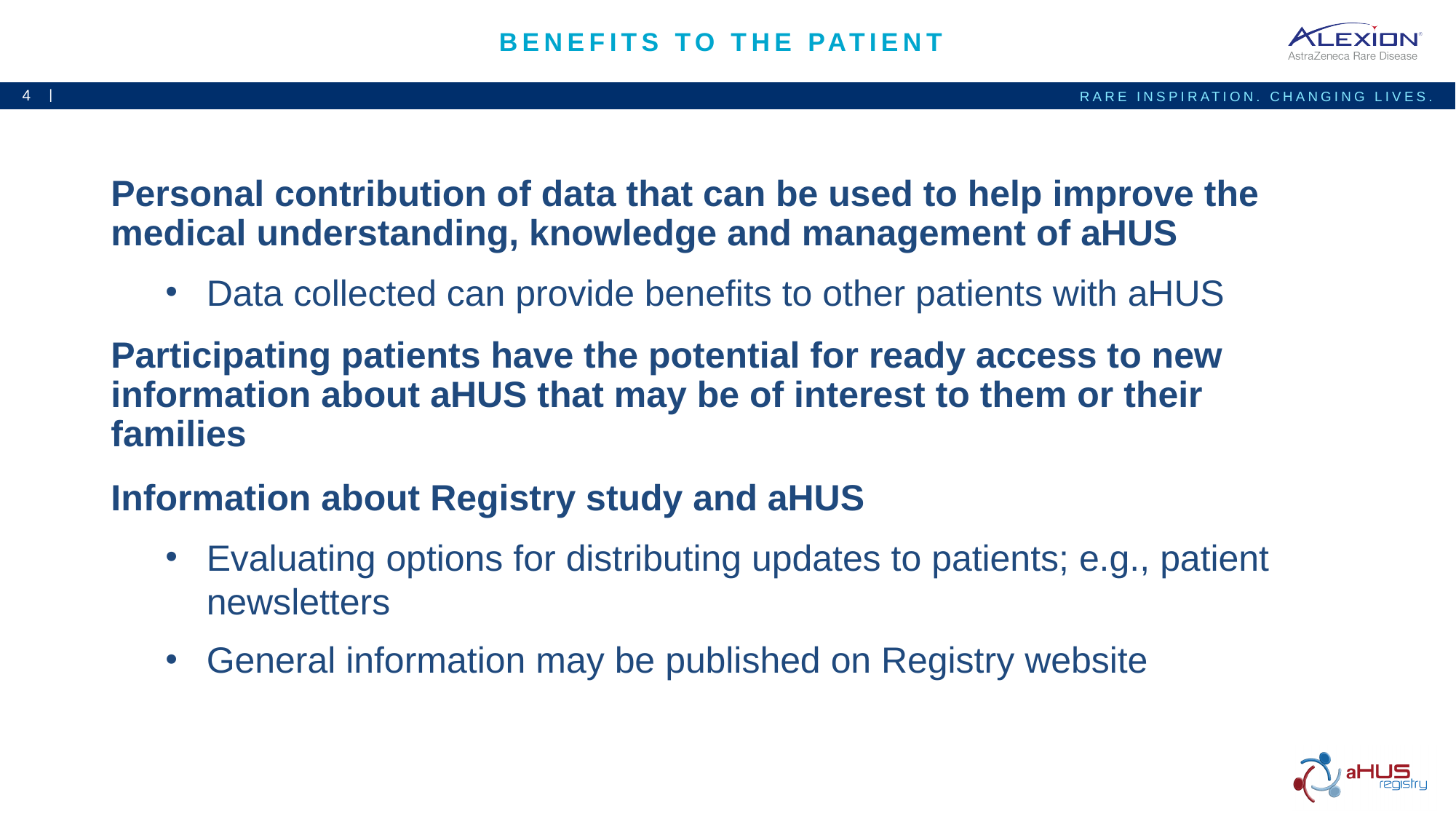

# Benefits to the patient
Personal contribution of data that can be used to help improve the medical understanding, knowledge and management of aHUS
Data collected can provide benefits to other patients with aHUS
Participating patients have the potential for ready access to new information about aHUS that may be of interest to them or their families
Information about Registry study and aHUS
Evaluating options for distributing updates to patients; e.g., patient newsletters
General information may be published on Registry website